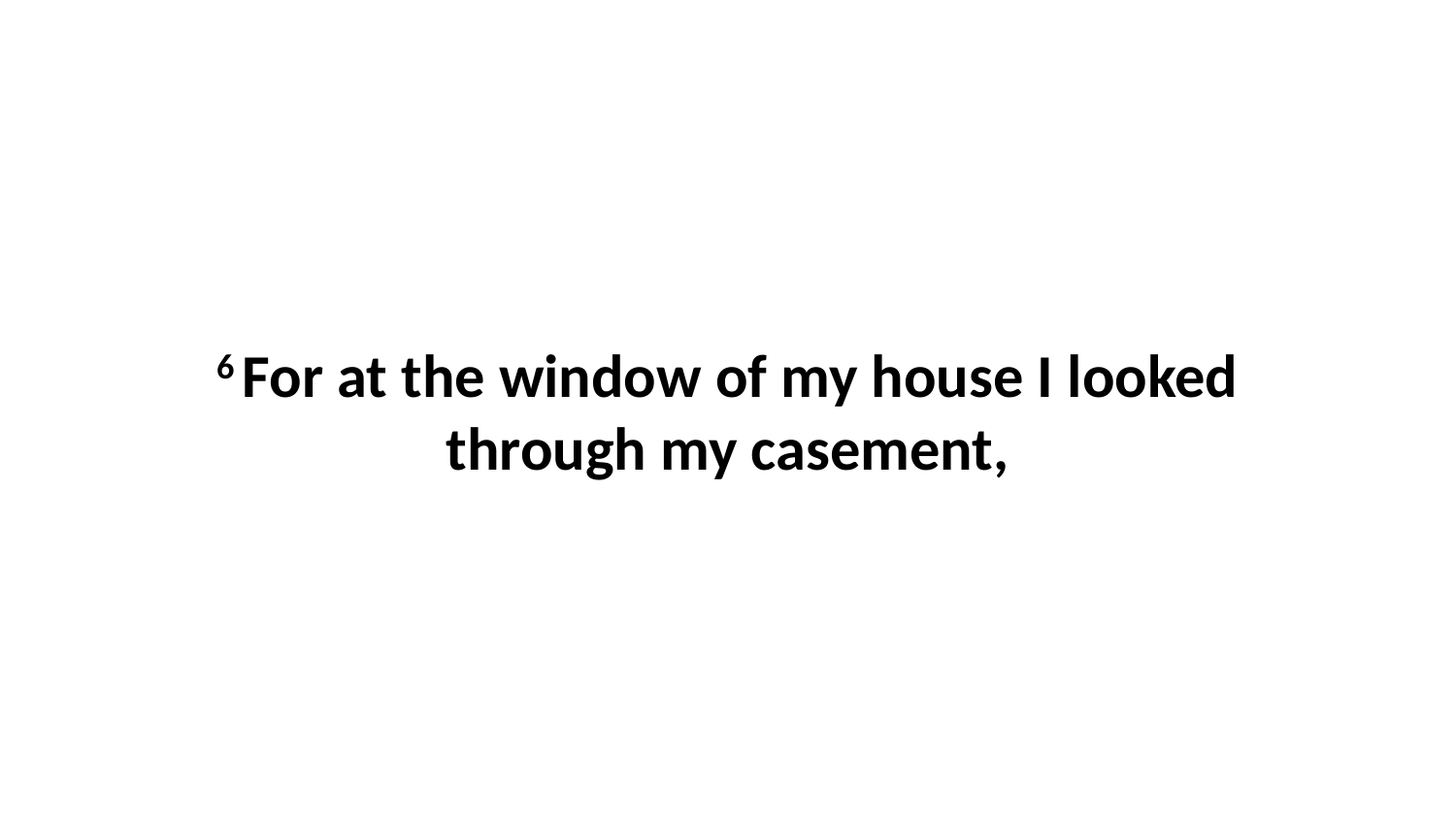

6 For at the window of my house I looked through my casement,